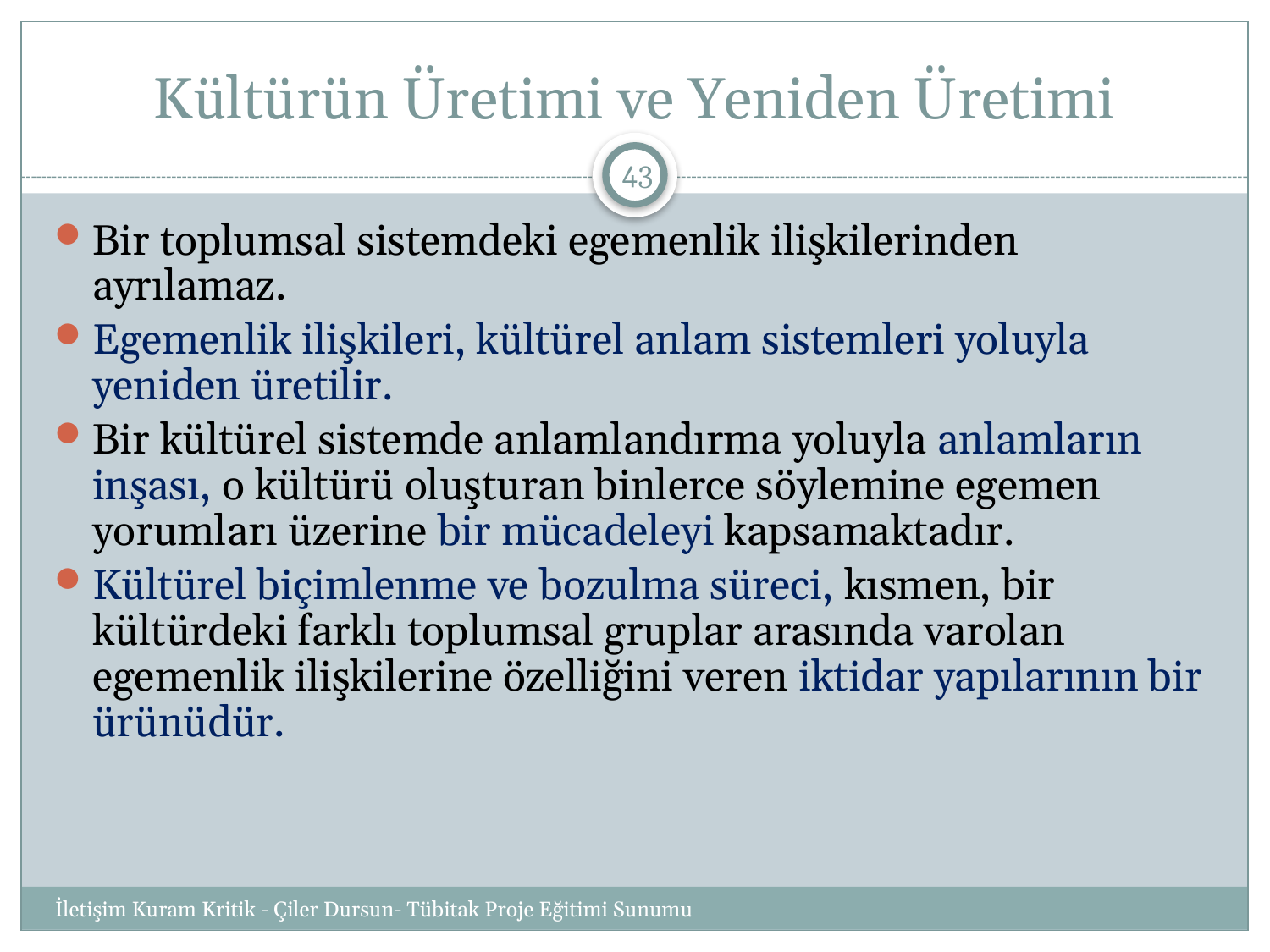

# Kültürün Üretimi ve Yeniden Üretimi
43
Bir toplumsal sistemdeki egemenlik ilişkilerinden ayrılamaz.
Egemenlik ilişkileri, kültürel anlam sistemleri yoluyla yeniden üretilir.
Bir kültürel sistemde anlamlandırma yoluyla anlamların inşası, o kültürü oluşturan binlerce söylemine egemen yorumları üzerine bir mücadeleyi kapsamaktadır.
Kültürel biçimlenme ve bozulma süreci, kısmen, bir kültürdeki farklı toplumsal gruplar arasında varolan egemenlik ilişkilerine özelliğini veren iktidar yapılarının bir ürünüdür.

İletişim Kuram Kritik - Çiler Dursun- Tübitak Proje Eğitimi Sunumu